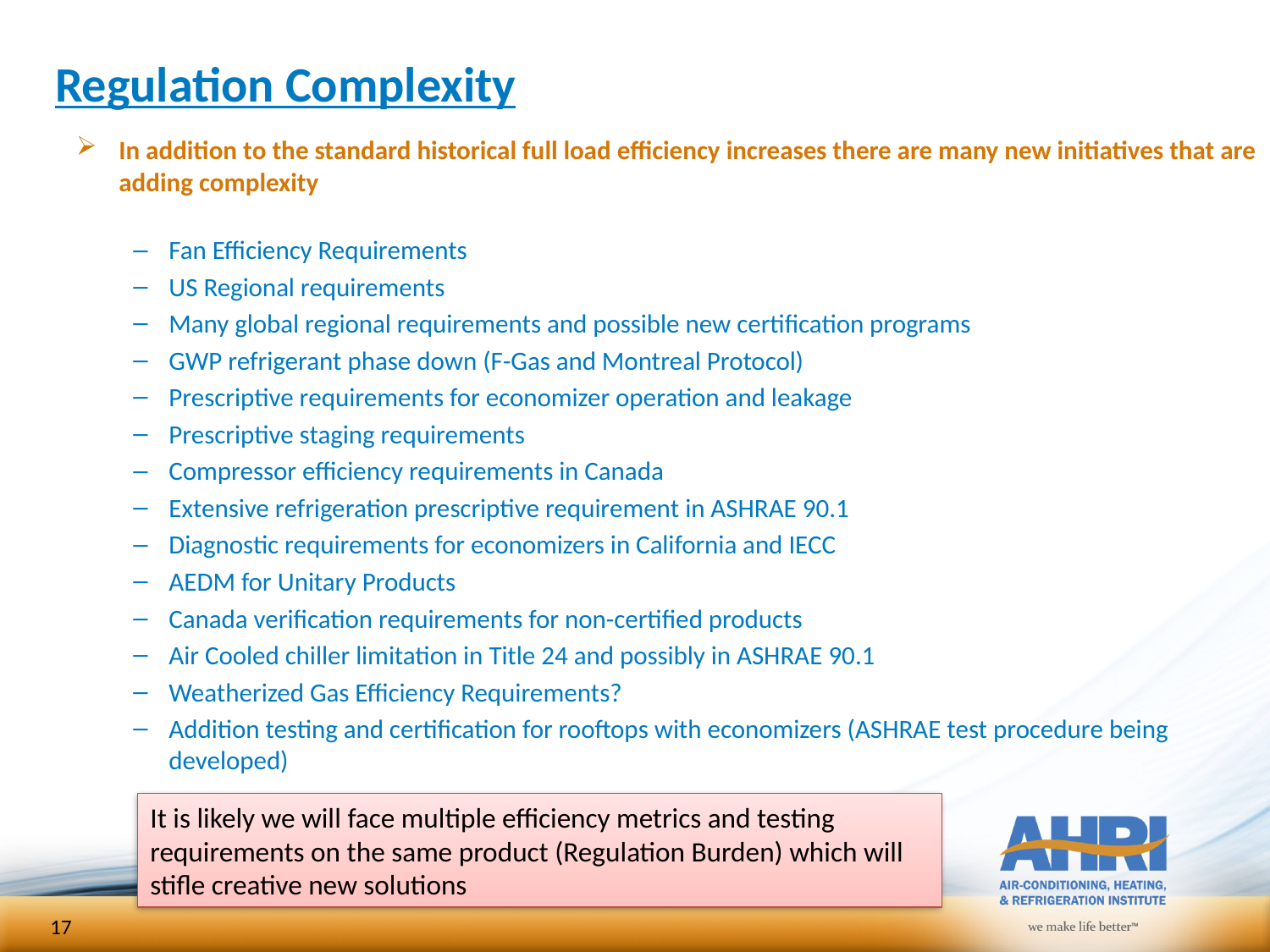

# Regulation Complexity
In addition to the standard historical full load efficiency increases there are many new initiatives that are adding complexity
Fan Efficiency Requirements
US Regional requirements
Many global regional requirements and possible new certification programs
GWP refrigerant phase down (F-Gas and Montreal Protocol)
Prescriptive requirements for economizer operation and leakage
Prescriptive staging requirements
Compressor efficiency requirements in Canada
Extensive refrigeration prescriptive requirement in ASHRAE 90.1
Diagnostic requirements for economizers in California and IECC
AEDM for Unitary Products
Canada verification requirements for non-certified products
Air Cooled chiller limitation in Title 24 and possibly in ASHRAE 90.1
Weatherized Gas Efficiency Requirements?
Addition testing and certification for rooftops with economizers (ASHRAE test procedure being developed)

It is likely we will face multiple efficiency metrics and testing requirements on the same product (Regulation Burden) which will stifle creative new solutions
17